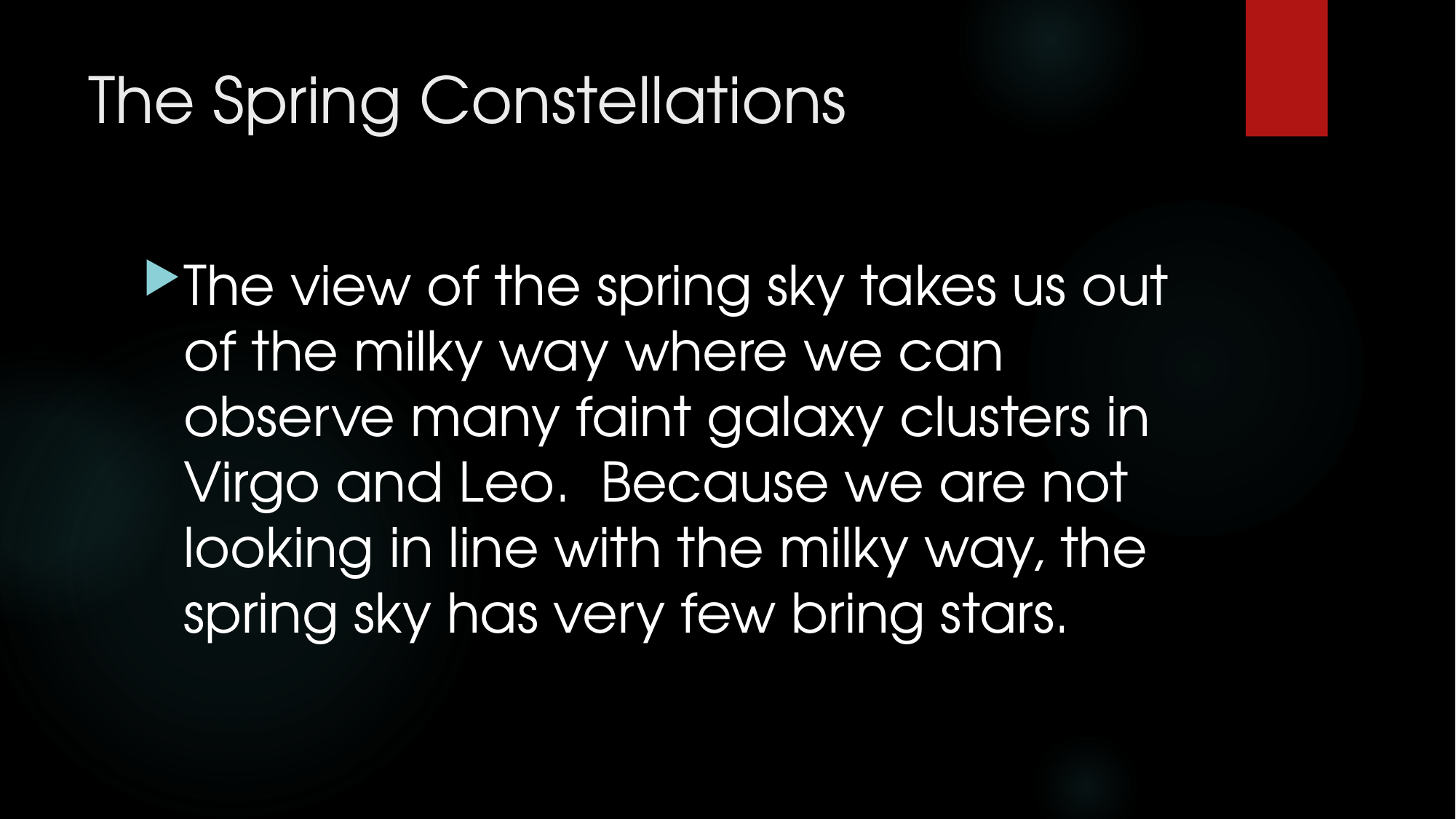

# The Spring Constellations
The view of the spring sky takes us out of the milky way where we can observe many faint galaxy clusters in Virgo and Leo.  Because we are not looking in line with the milky way, the spring sky has very few bring stars.